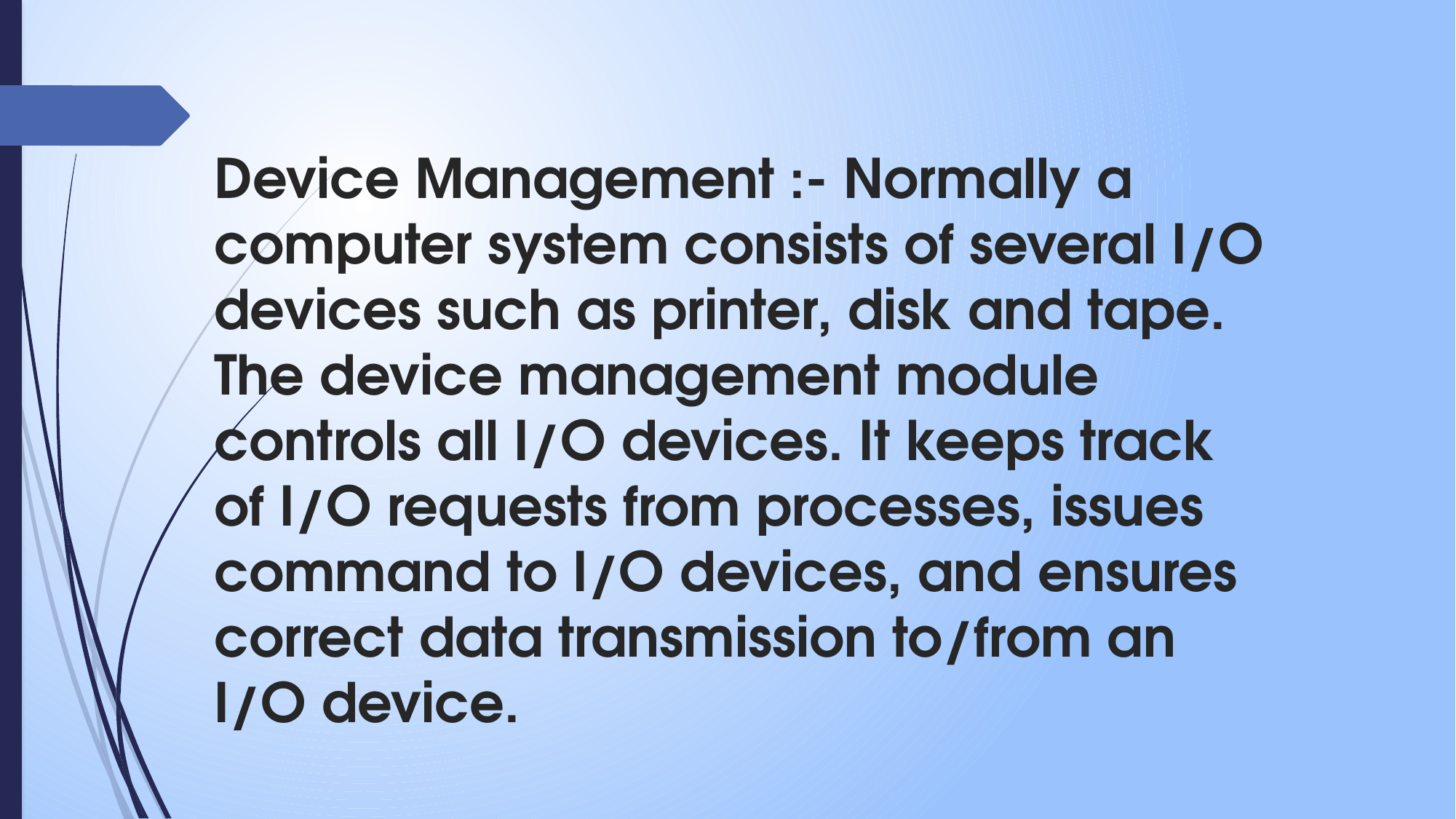

# Device Management :- Normally a computer system consists of several I/O devices such as printer, disk and tape. The device management module controls all I/O devices. It keeps track of I/O requests from processes, issues command to I/O devices, and ensures correct data transmission to/from an I/O device.